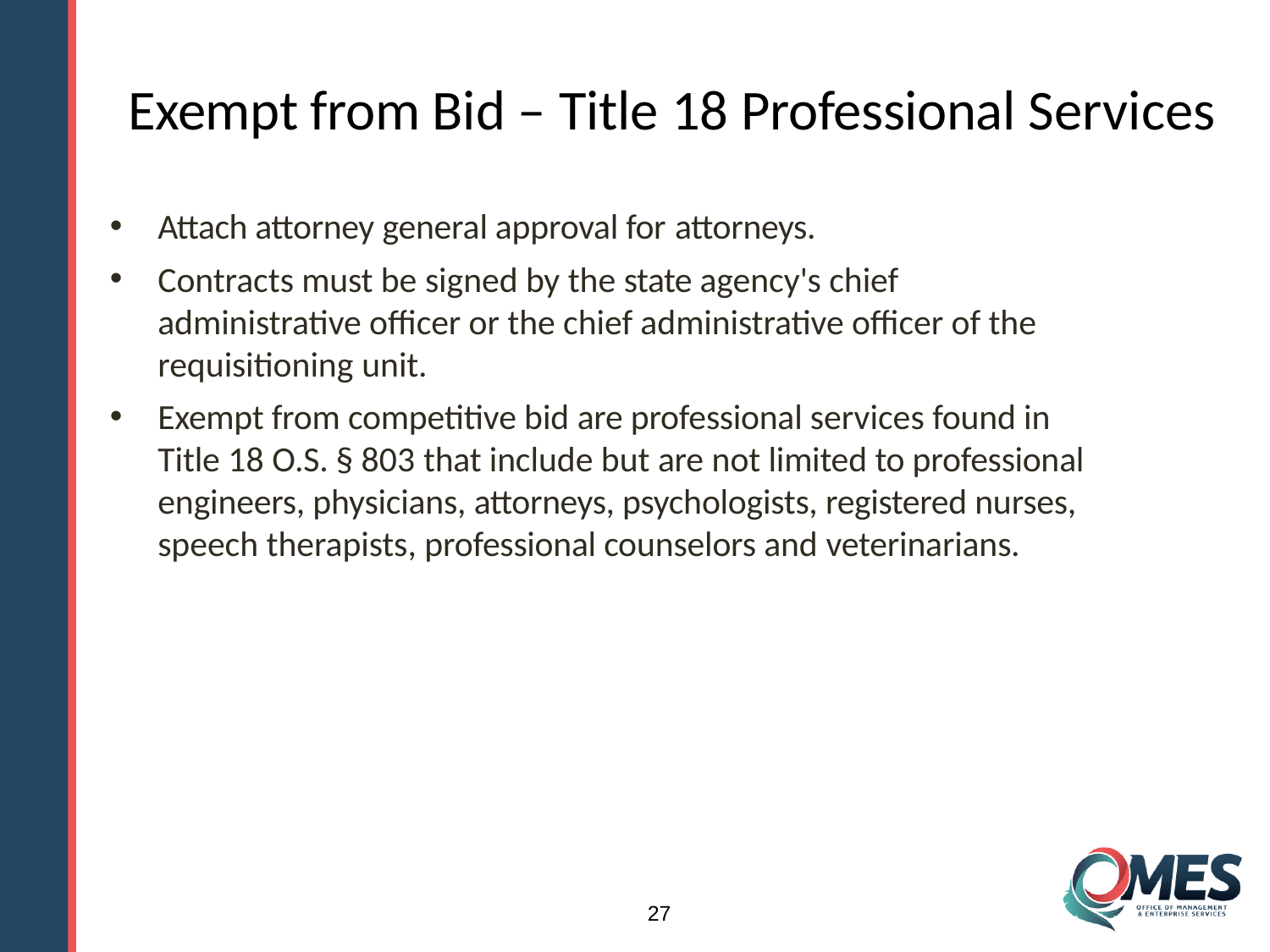

# Exempt from Bid – Title 18 Professional Services
Attach attorney general approval for attorneys.
Contracts must be signed by the state agency's chief administrative officer or the chief administrative officer of the requisitioning unit.
Exempt from competitive bid are professional services found in Title 18 O.S. § 803 that include but are not limited to professional engineers, physicians, attorneys, psychologists, registered nurses, speech therapists, professional counselors and veterinarians.

27